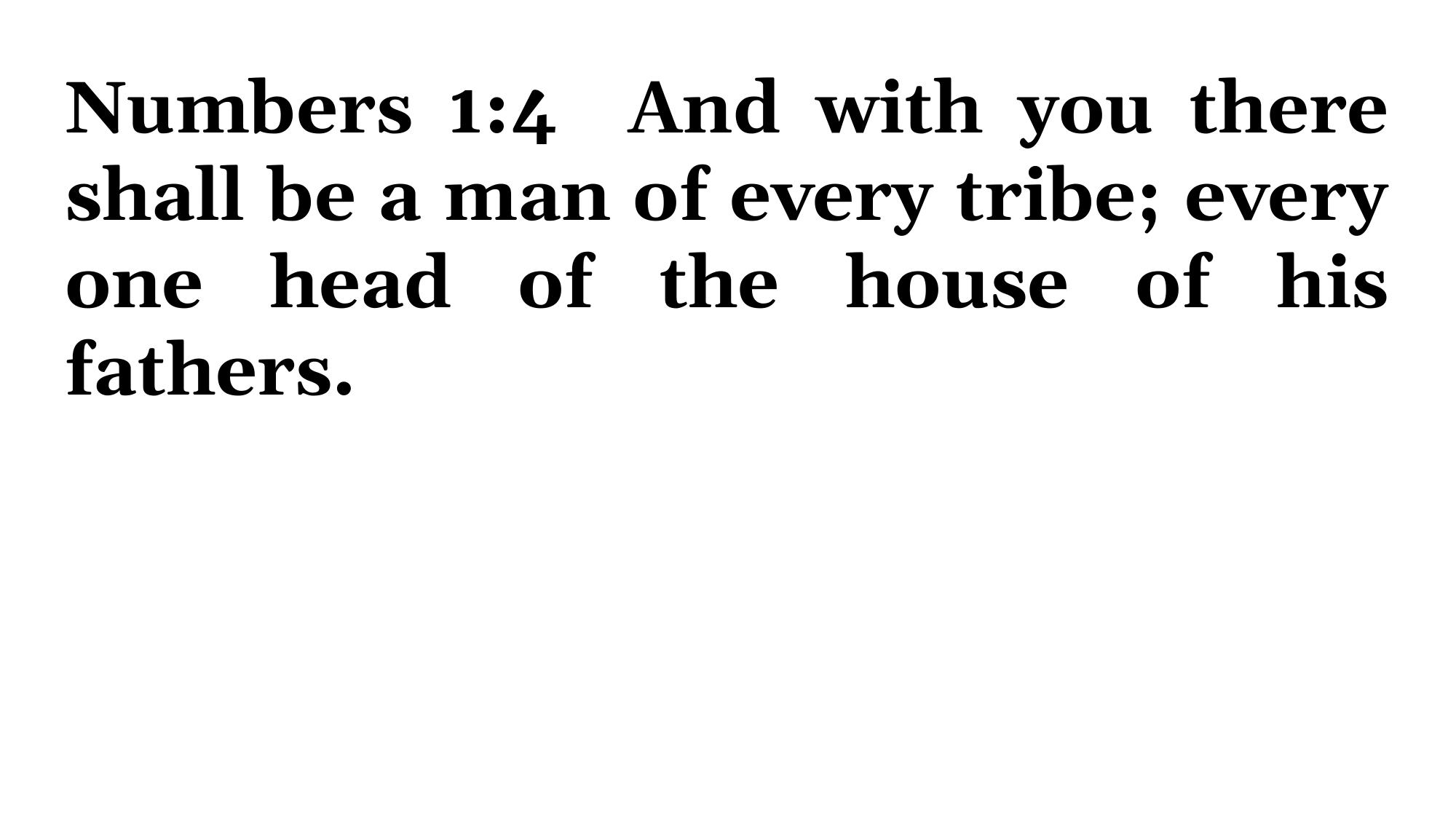

Numbers 1:4  And with you there shall be a man of every tribe; every one head of the house of his fathers.